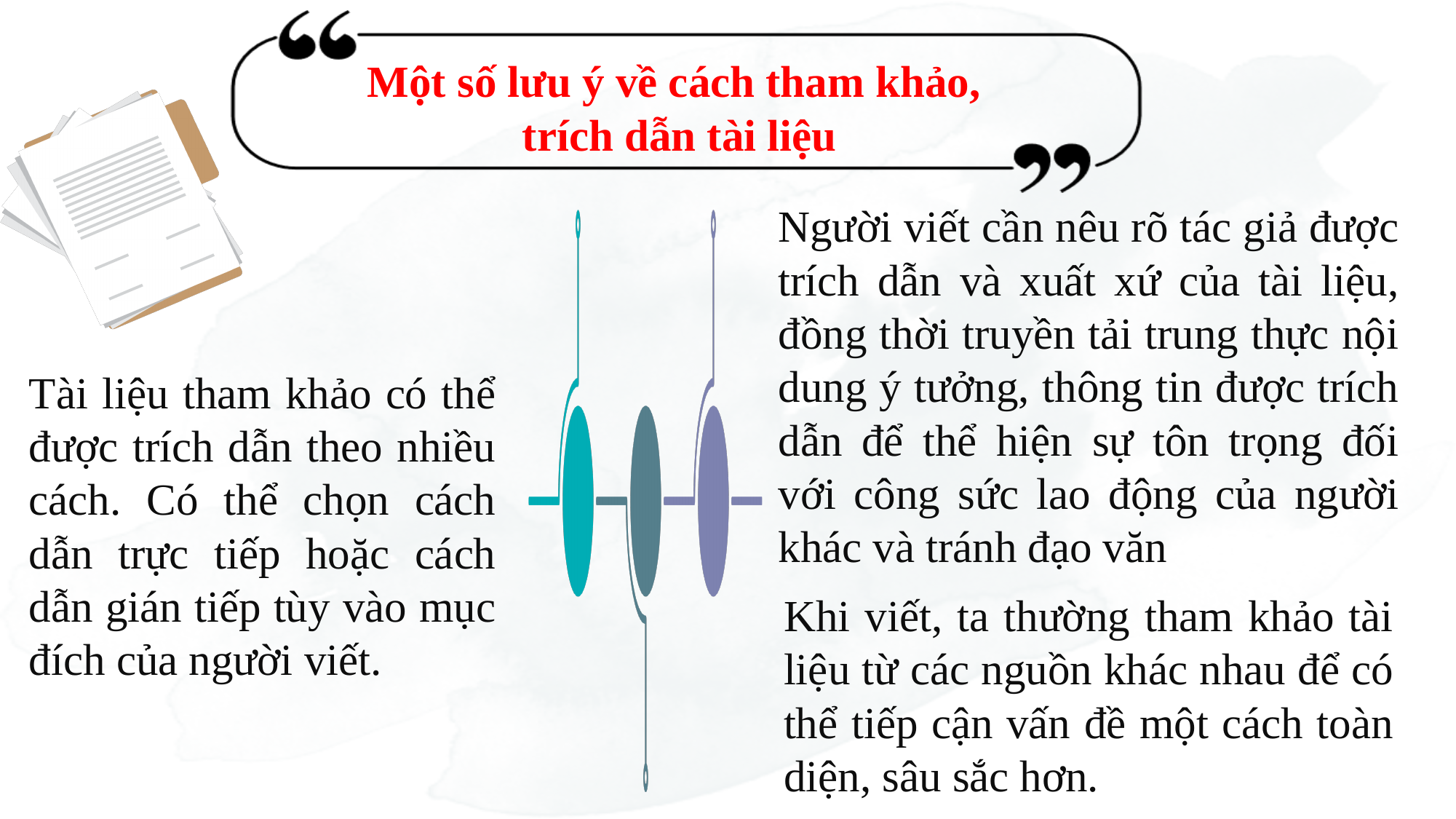

Một số lưu ý về cách tham khảo,
trích dẫn tài liệu

Người viết cần nêu rõ tác giả được trích dẫn và xuất xứ của tài liệu, đồng thời truyền tải trung thực nội dung ý tưởng, thông tin được trích dẫn để thể hiện sự tôn trọng đối với công sức lao động của người khác và tránh đạo văn
Tài liệu tham khảo có thể được trích dẫn theo nhiều cách. Có thể chọn cách dẫn trực tiếp hoặc cách dẫn gián tiếp tùy vào mục đích của người viết.

Khi viết, ta thường tham khảo tài liệu từ các nguồn khác nhau để có thể tiếp cận vấn đề một cách toàn diện, sâu sắc hơn.